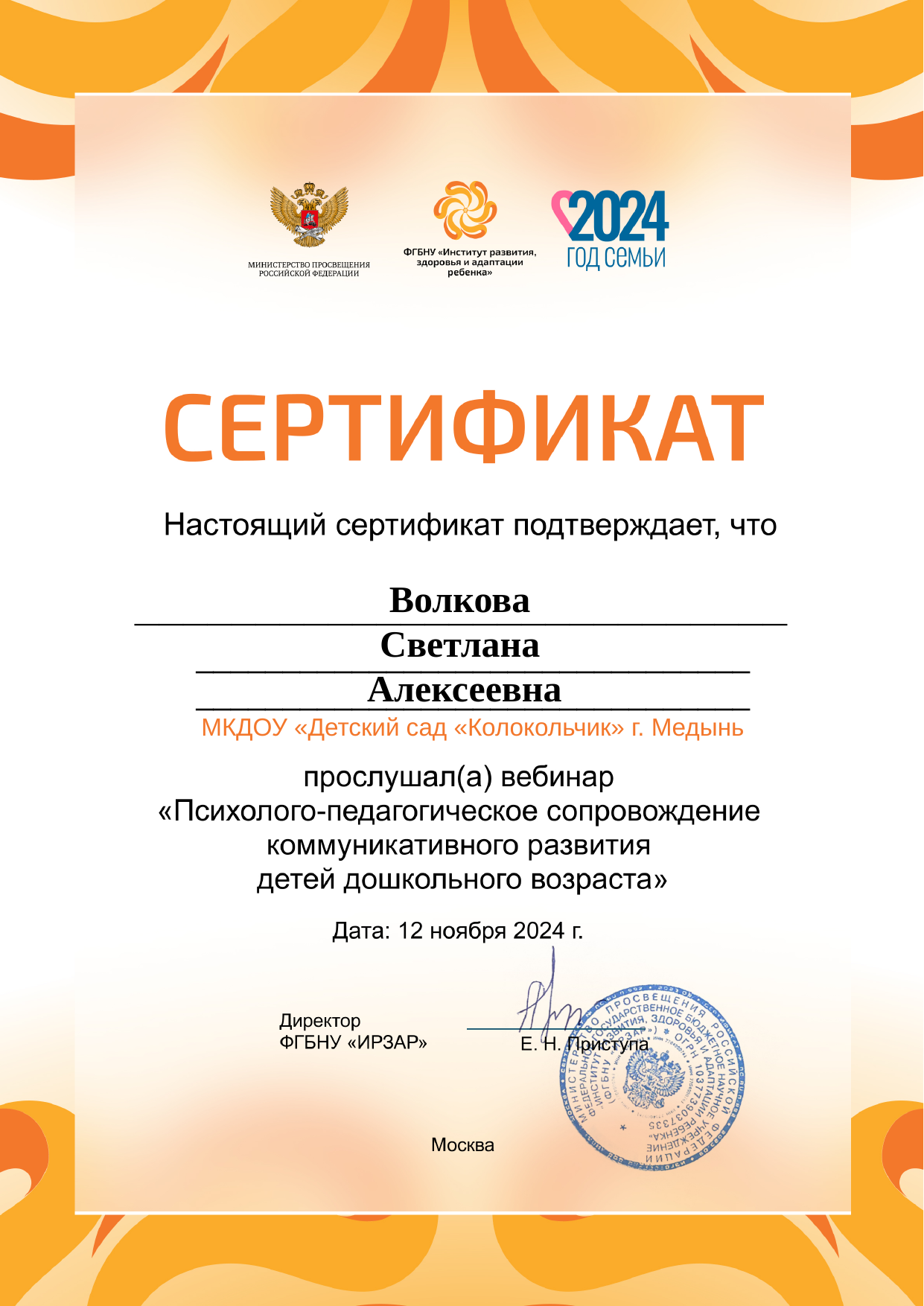

Волкова
Светлана
Алексеевна
___________________________
________________________________
________________________________
МКДОУ «Детский сад «Колокольчик» г. Медынь